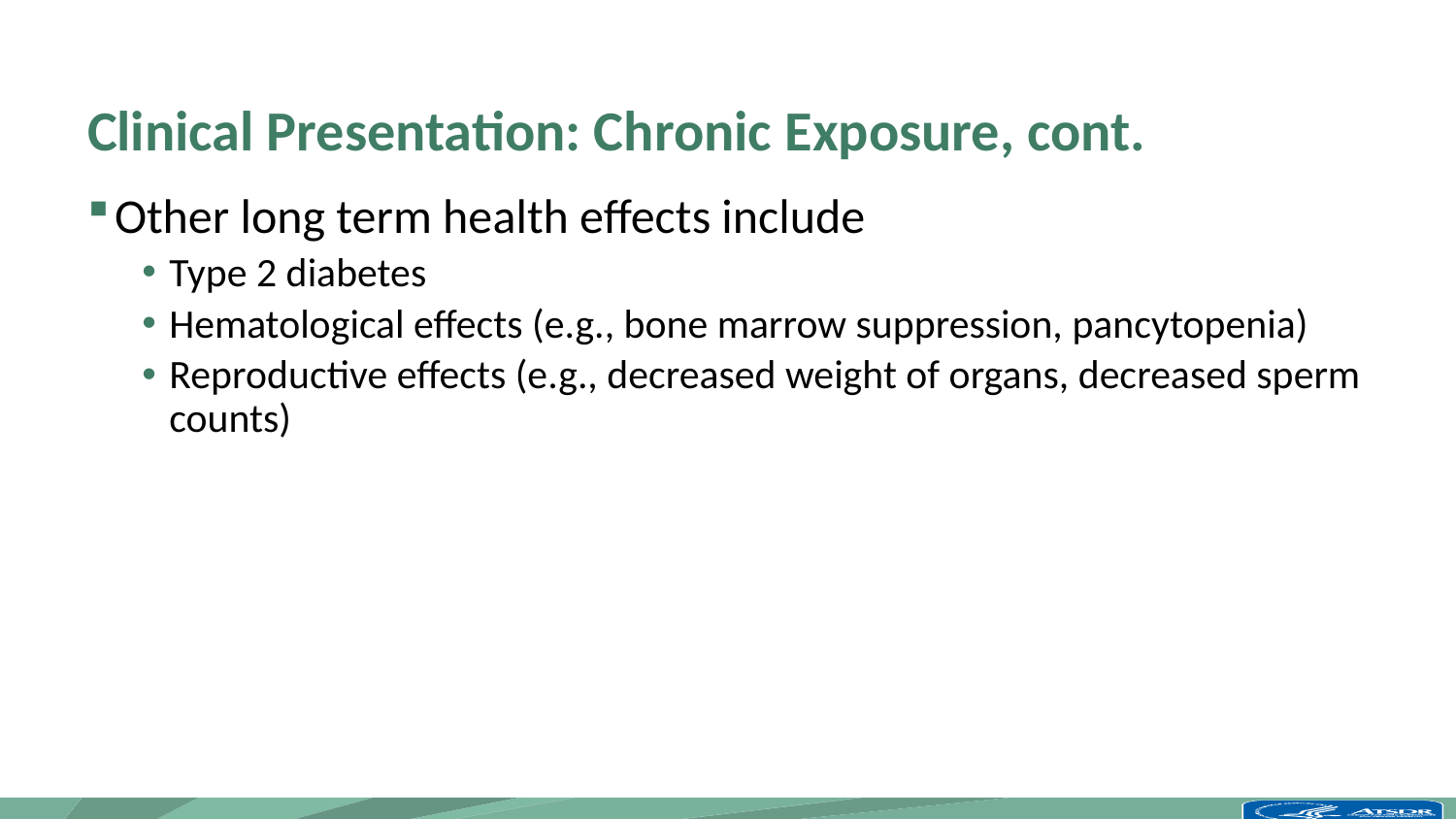

# Clinical Presentation: Chronic Exposure, cont.
Other long term health effects include
Type 2 diabetes
Hematological effects (e.g., bone marrow suppression, pancytopenia)
Reproductive effects (e.g., decreased weight of organs, decreased sperm counts)